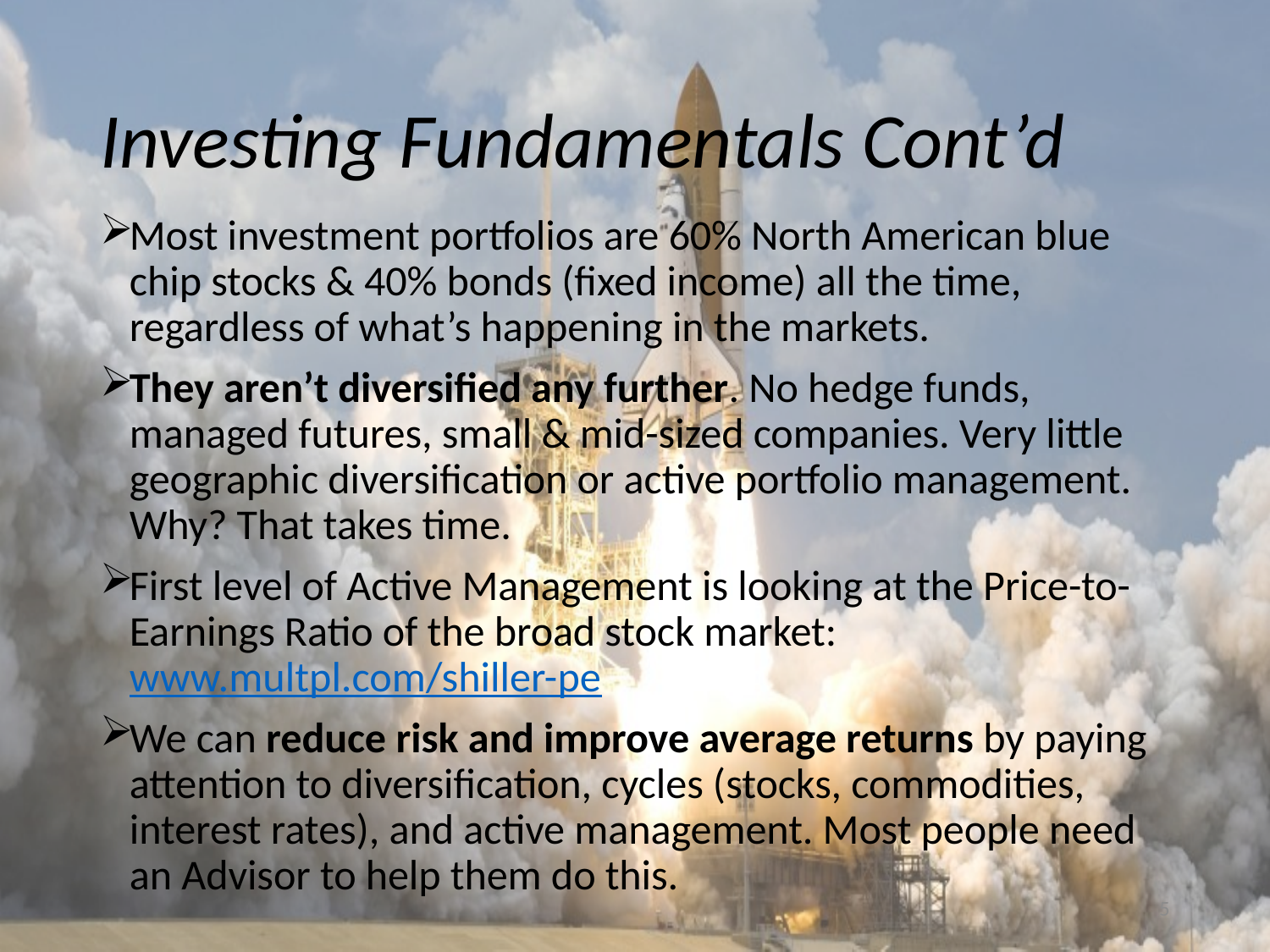

# Investing Fundamentals Cont’d
Most investment portfolios are 60% North American blue chip stocks & 40% bonds (fixed income) all the time, regardless of what’s happening in the markets.
They aren’t diversified any further. No hedge funds, managed futures, small & mid-sized companies. Very little geographic diversification or active portfolio management. Why? That takes time.
First level of Active Management is looking at the Price-to-Earnings Ratio of the broad stock market: www.multpl.com/shiller-pe
We can reduce risk and improve average returns by paying attention to diversification, cycles (stocks, commodities, interest rates), and active management. Most people need an Advisor to help them do this.
5